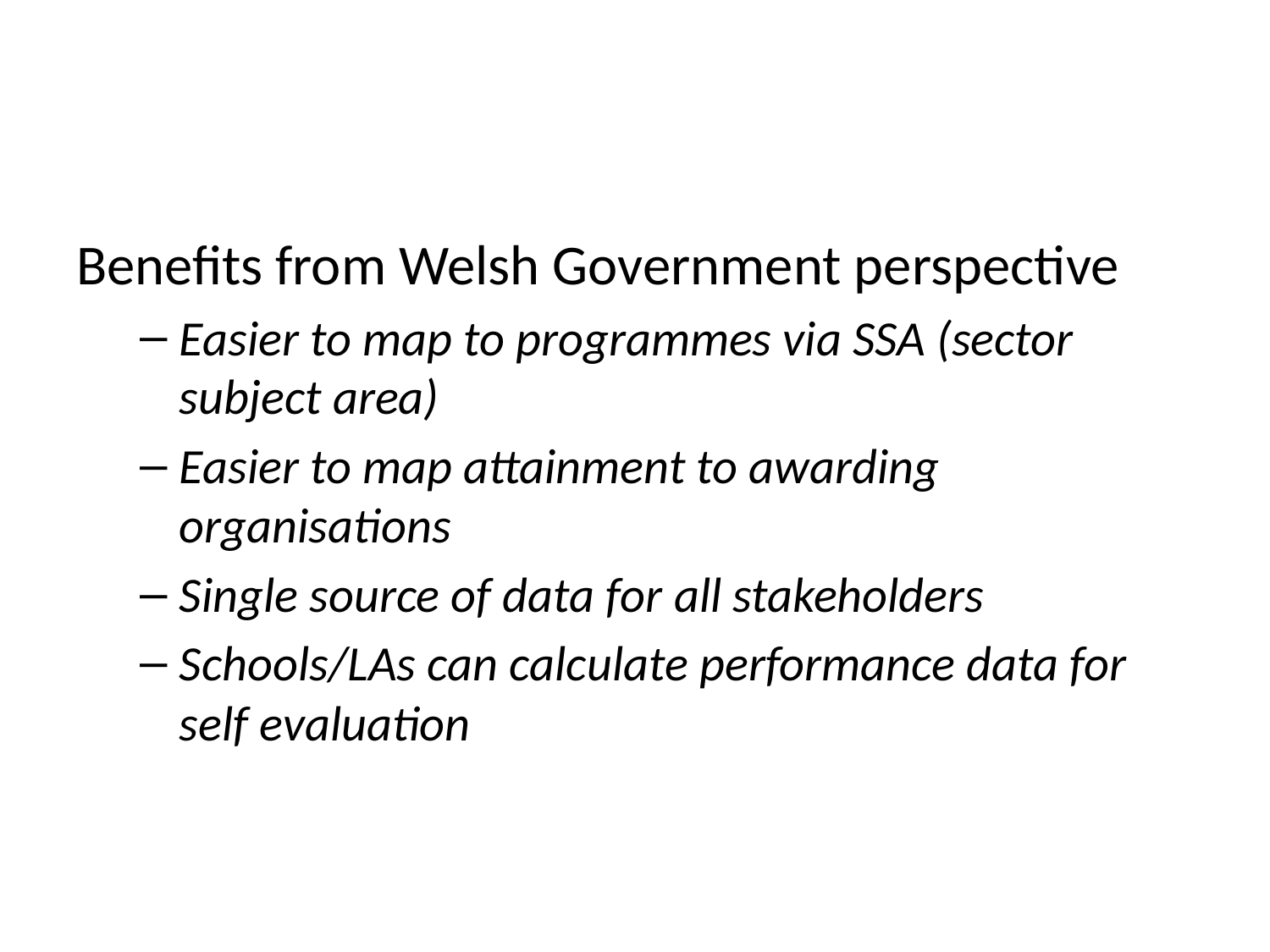

Benefits from Welsh Government perspective
Easier to map to programmes via SSA (sector subject area)
Easier to map attainment to awarding organisations
Single source of data for all stakeholders
Schools/LAs can calculate performance data for self evaluation